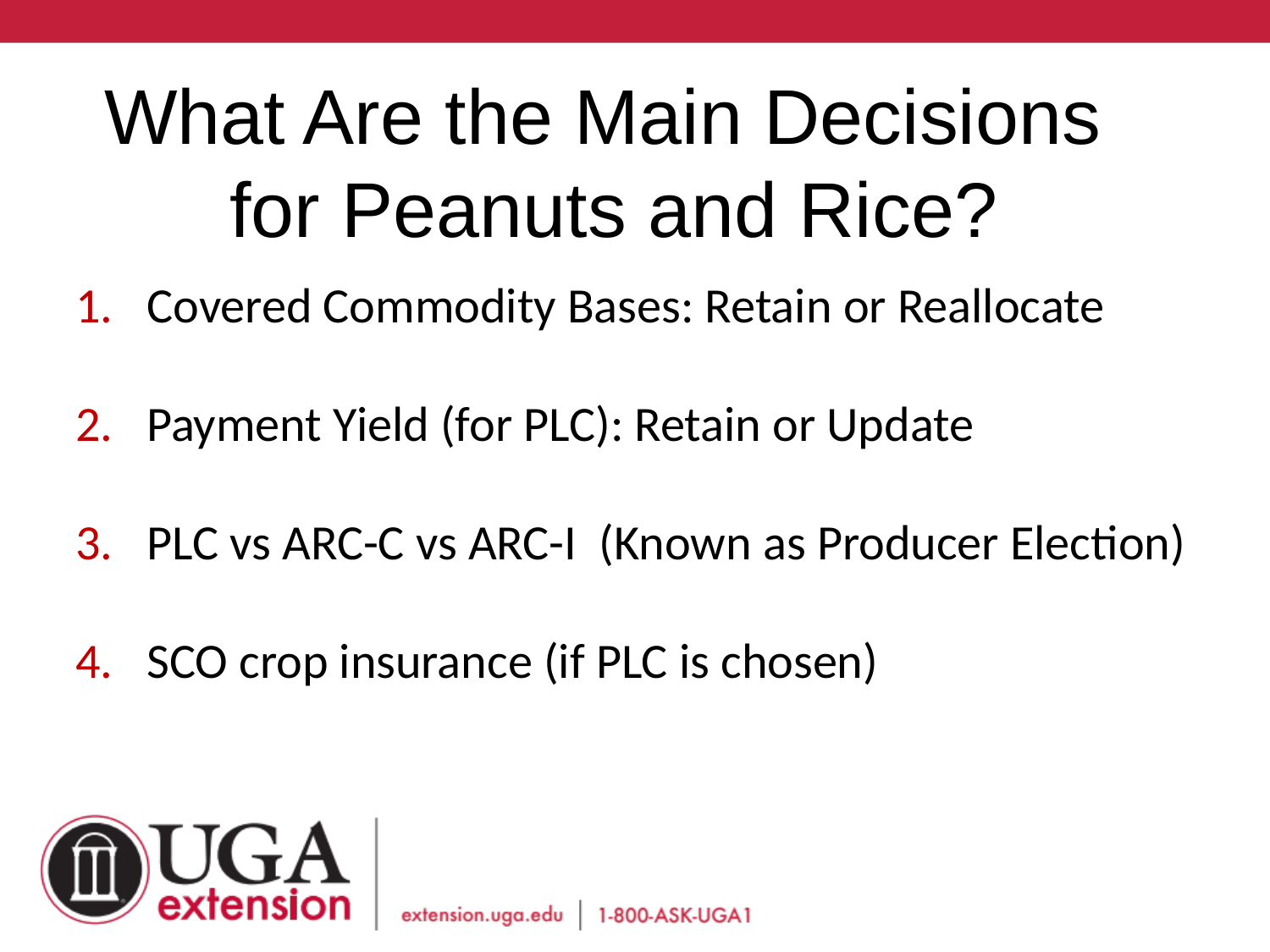

What Are the Main Decisions
for Peanuts and Rice?
Covered Commodity Bases: Retain or Reallocate

Payment Yield (for PLC): Retain or Update

PLC vs ARC-C vs ARC-I  (Known as Producer Election)

SCO crop insurance (if PLC is chosen)